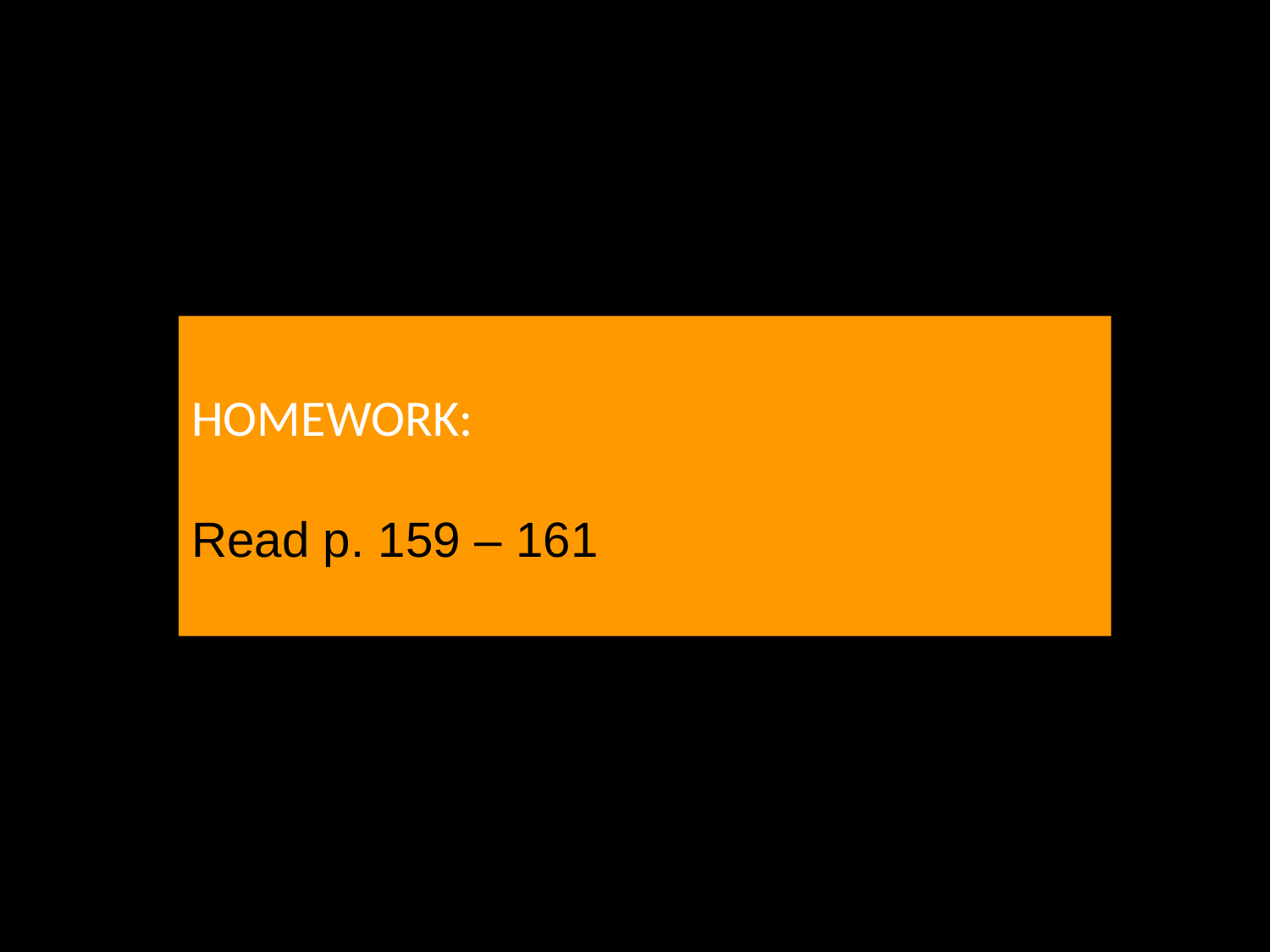

# HOMEWORK: Read p. 159 – 161